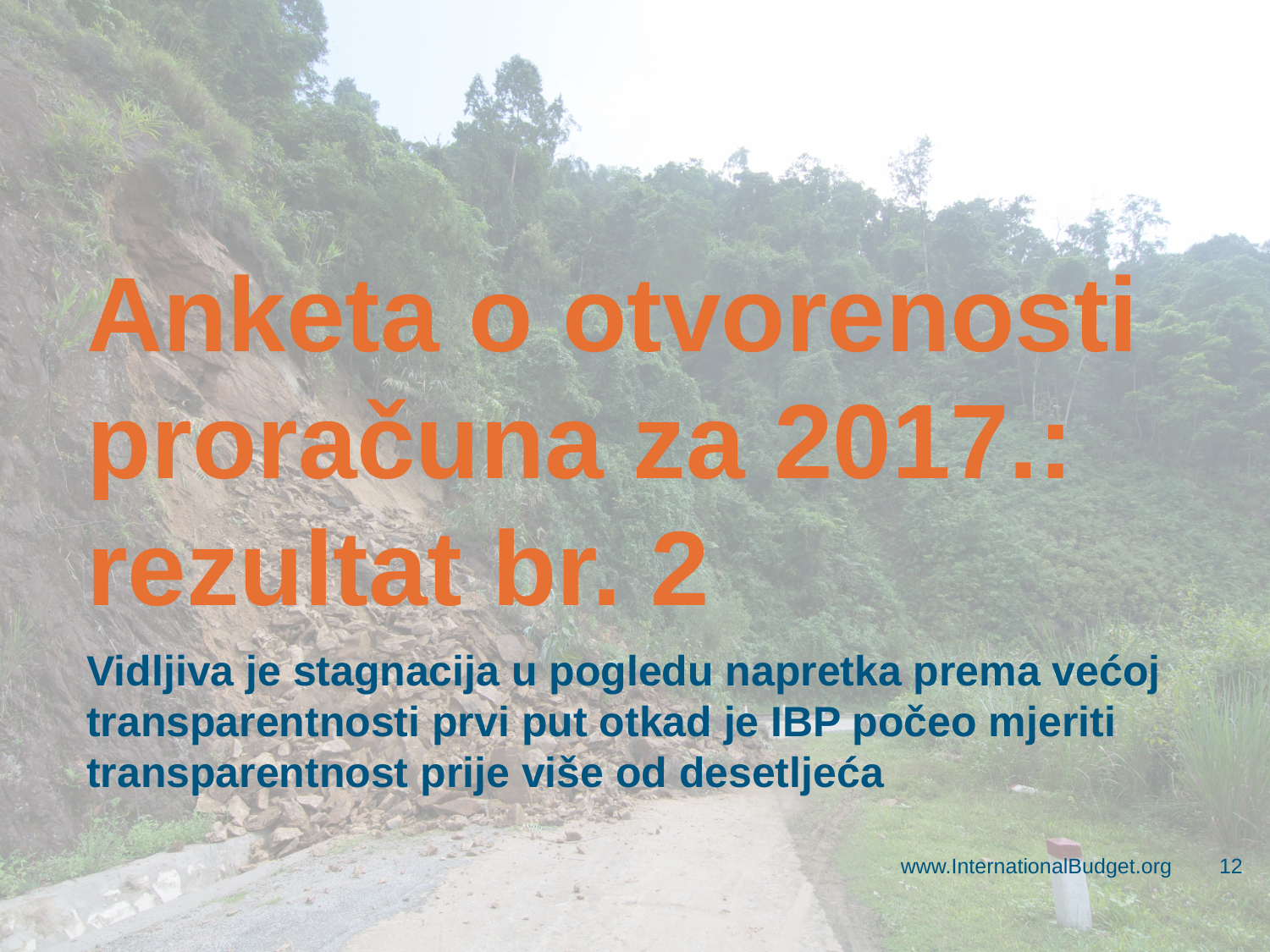

# Anketa o otvorenosti proračuna za 2017.: rezultat br. 2
Vidljiva je stagnacija u pogledu napretka prema većoj transparentnosti prvi put otkad je IBP počeo mjeriti transparentnost prije više od desetljeća
www.InternationalBudget.org
12